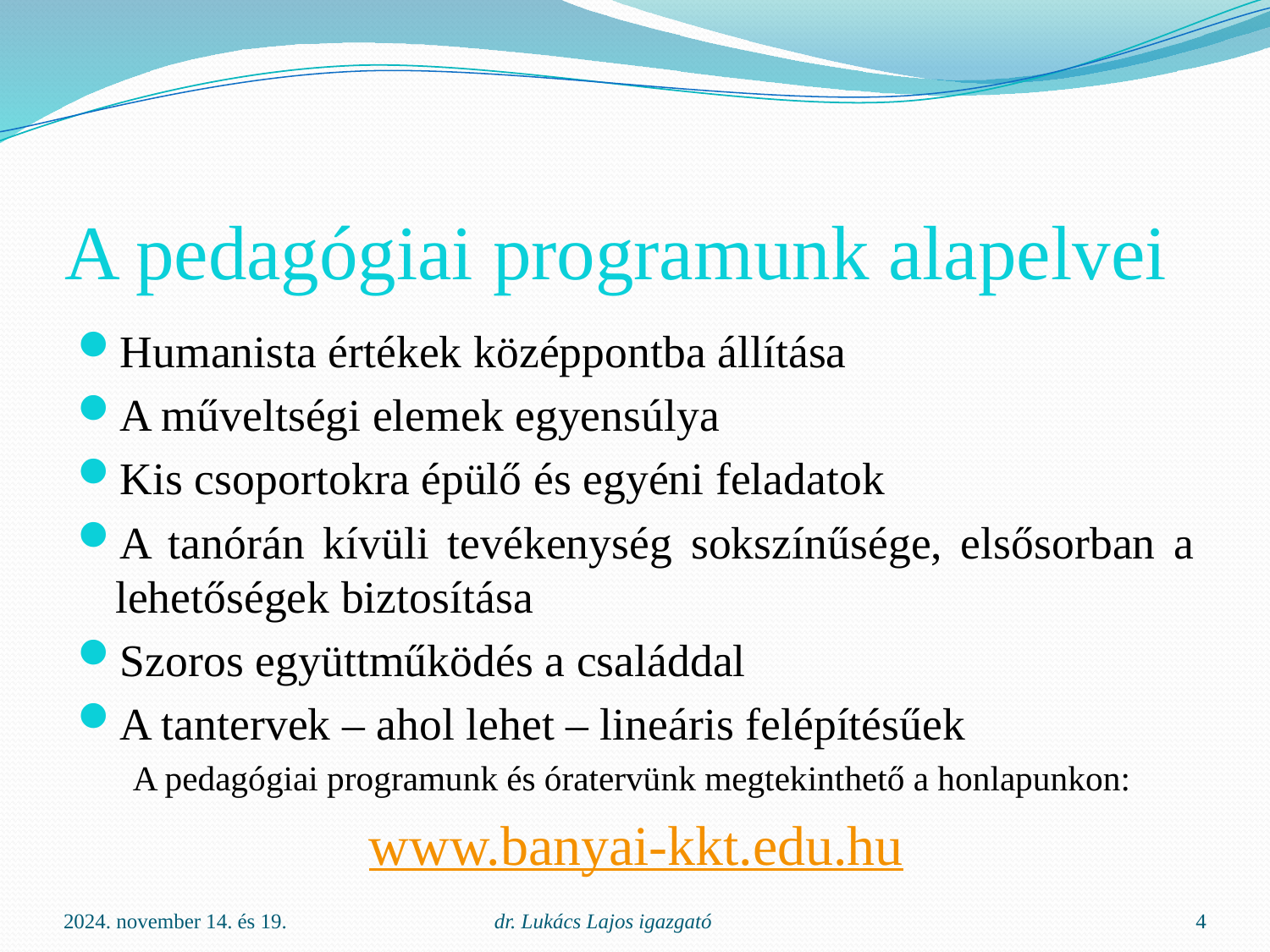

# A pedagógiai programunk alapelvei
Humanista értékek középpontba állítása
A műveltségi elemek egyensúlya
Kis csoportokra épülő és egyéni feladatok
A tanórán kívüli tevékenység sokszínűsége, elsősorban a lehetőségek biztosítása
Szoros együttműködés a családdal
A tantervek – ahol lehet – lineáris felépítésűek
A pedagógiai programunk és óratervünk megtekinthető a honlapunkon:
www.banyai-kkt.edu.hu
2024. november 14. és 19.
dr. Lukács Lajos igazgató
4